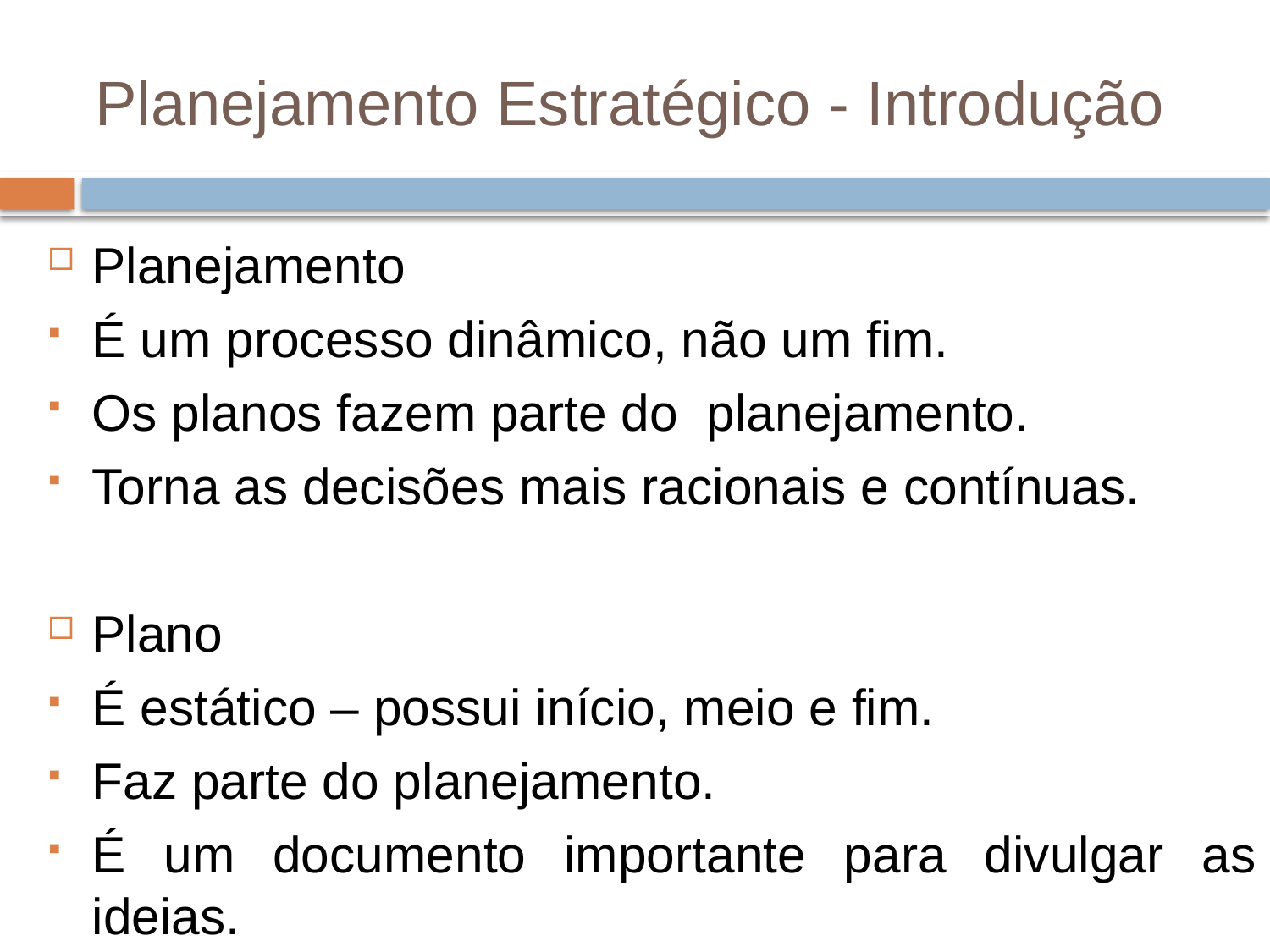

# Planejamento Estratégico - Introdução
Planejamento
É um processo dinâmico, não um fim.
Os planos fazem parte do  planejamento.
Torna as decisões mais racionais e contínuas.

Plano
É estático – possui início, meio e fim.
Faz parte do planejamento.
É um documento importante para divulgar as ideias.